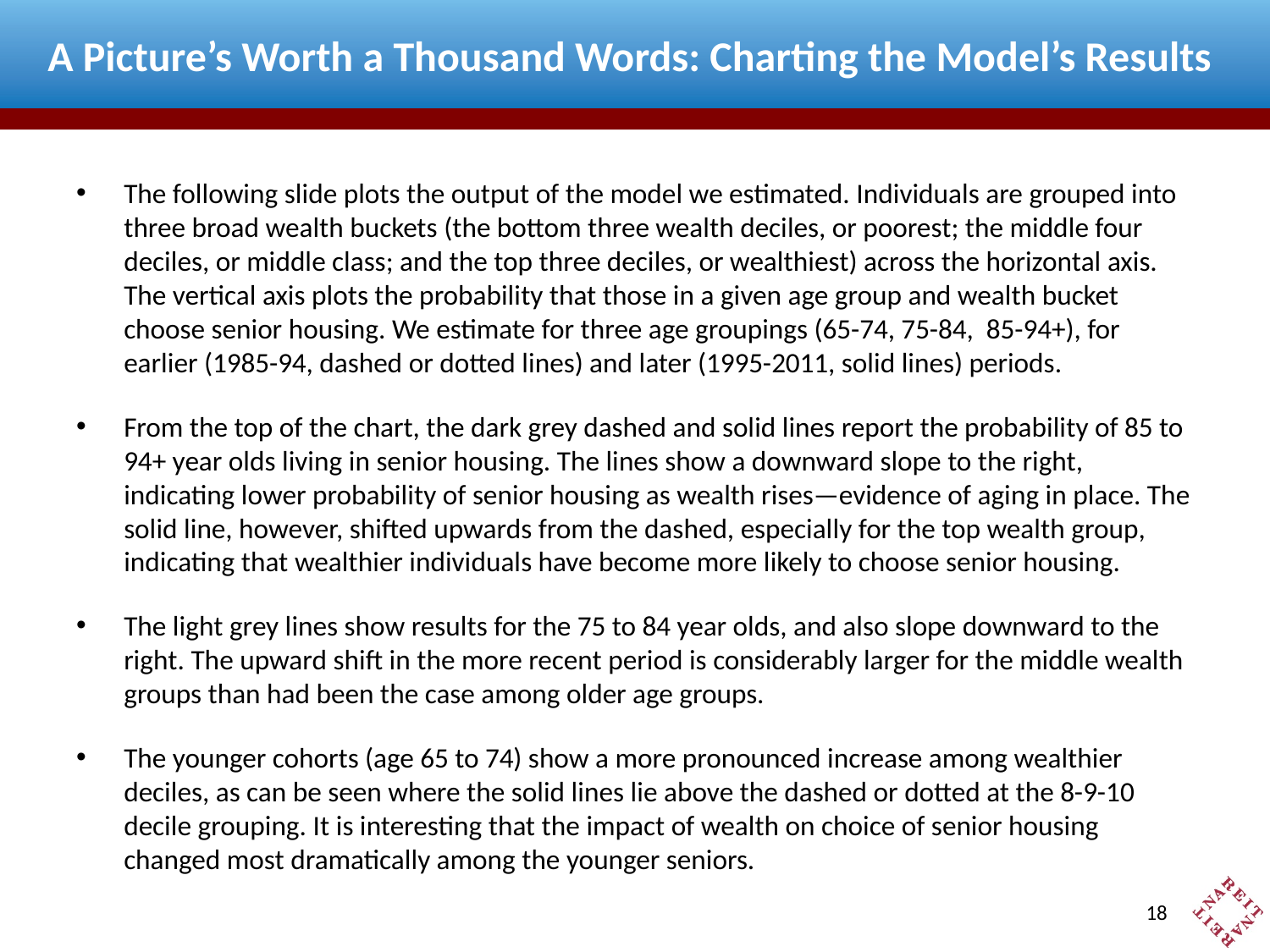

# A Picture’s Worth a Thousand Words: Charting the Model’s Results
The following slide plots the output of the model we estimated. Individuals are grouped into three broad wealth buckets (the bottom three wealth deciles, or poorest; the middle four deciles, or middle class; and the top three deciles, or wealthiest) across the horizontal axis. The vertical axis plots the probability that those in a given age group and wealth bucket choose senior housing. We estimate for three age groupings (65-74, 75-84,  85-94+), for earlier (1985-94, dashed or dotted lines) and later (1995-2011, solid lines) periods.

From the top of the chart, the dark grey dashed and solid lines report the probability of 85 to 94+ year olds living in senior housing. The lines show a downward slope to the right, indicating lower probability of senior housing as wealth rises—evidence of aging in place. The solid line, however, shifted upwards from the dashed, especially for the top wealth group, indicating that wealthier individuals have become more likely to choose senior housing.

The light grey lines show results for the 75 to 84 year olds, and also slope downward to the right. The upward shift in the more recent period is considerably larger for the middle wealth groups than had been the case among older age groups.

The younger cohorts (age 65 to 74) show a more pronounced increase among wealthier deciles, as can be seen where the solid lines lie above the dashed or dotted at the 8-9-10 decile grouping. It is interesting that the impact of wealth on choice of senior housing changed most dramatically among the younger seniors.
18